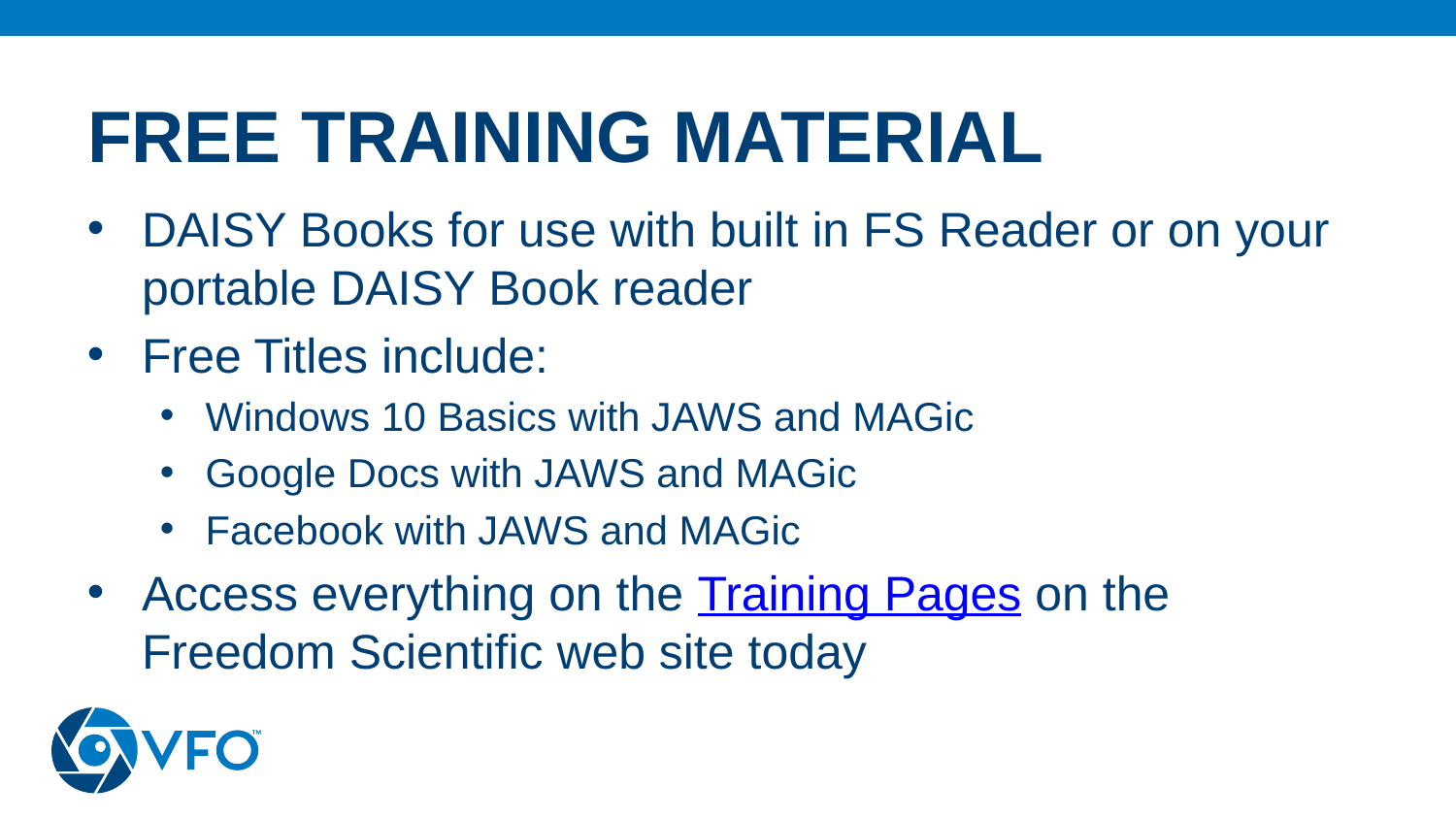

# Free Training Material
DAISY Books for use with built in FS Reader or on your portable DAISY Book reader
Free Titles include:
Windows 10 Basics with JAWS and MAGic
Google Docs with JAWS and MAGic
Facebook with JAWS and MAGic
Access everything on the Training Pages on the Freedom Scientific web site today